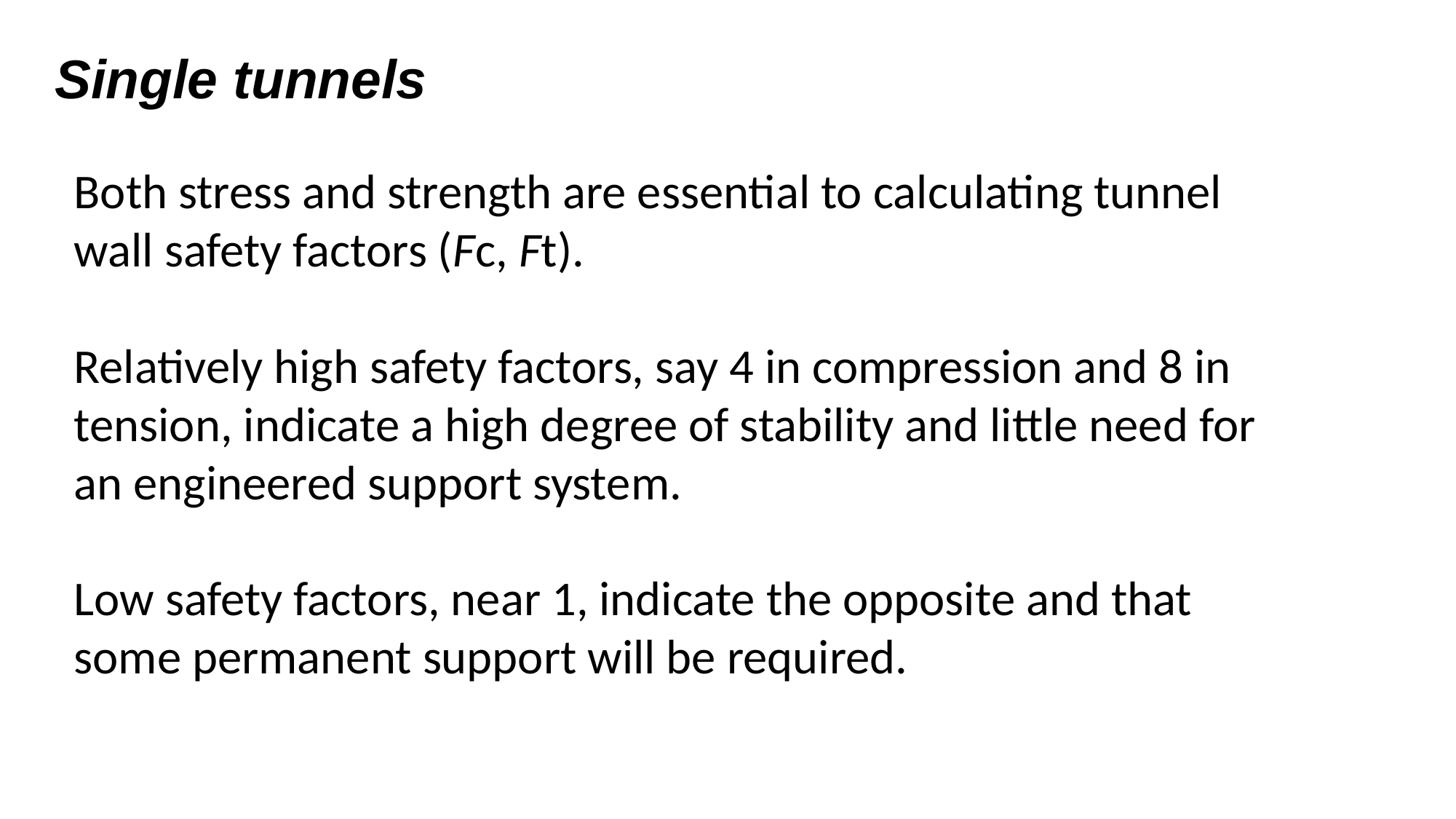

Single tunnels
Both stress and strength are essential to calculating tunnel wall safety factors (Fc, Ft).

Relatively high safety factors, say 4 in compression and 8 in tension, indicate a high degree of stability and little need for an engineered support system.

Low safety factors, near 1, indicate the opposite and that some permanent support will be required.